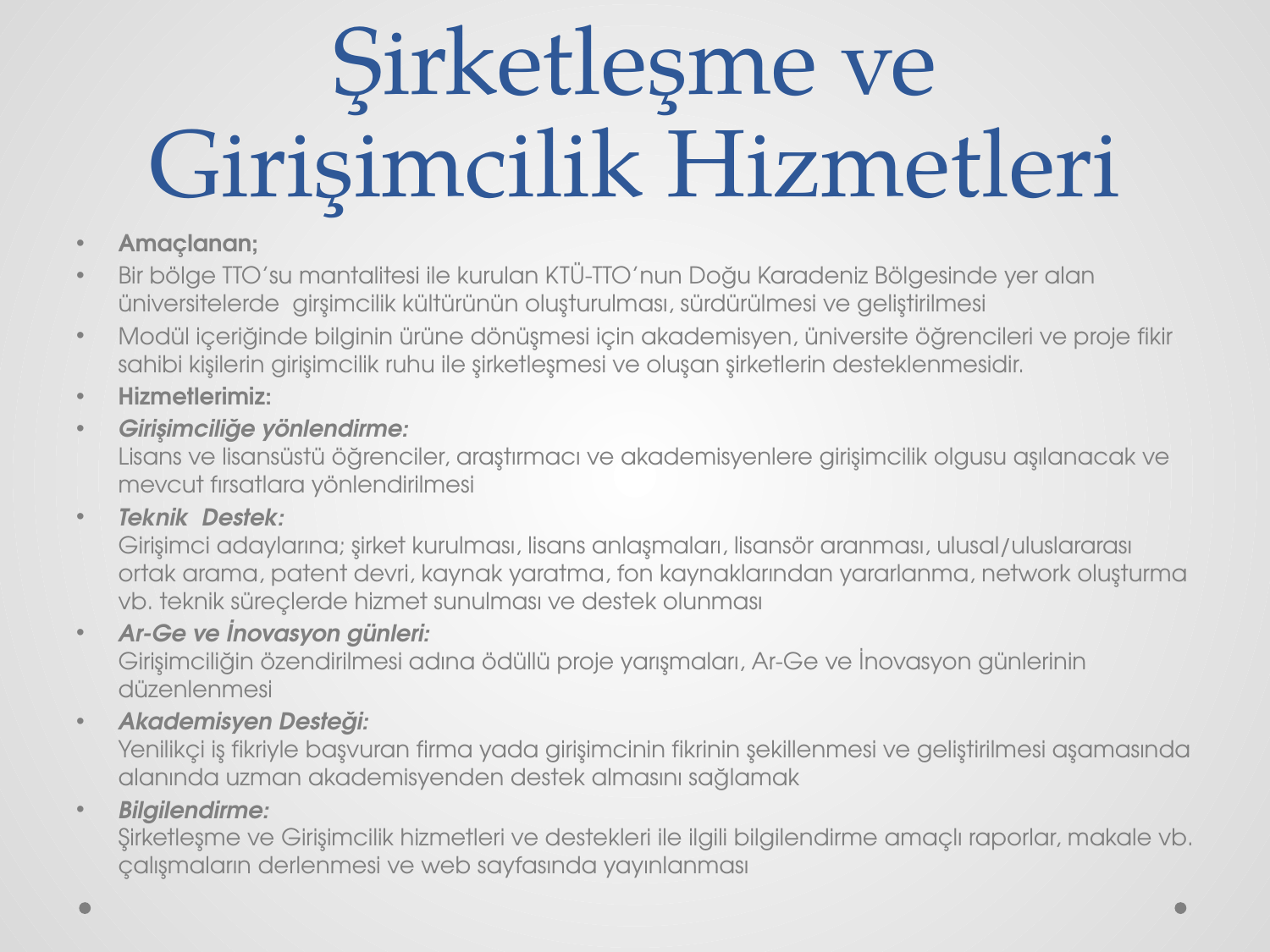

# Şirketleşme ve Girişimcilik Hizmetleri
Amaçlanan;
Bir bölge TTO’su mantalitesi ile kurulan KTÜ-TTO’nun Doğu Karadeniz Bölgesinde yer alan üniversitelerde  girşimcilik kültürünün oluşturulması, sürdürülmesi ve geliştirilmesi
Modül içeriğinde bilginin ürüne dönüşmesi için akademisyen, üniversite öğrencileri ve proje fikir sahibi kişilerin girişimcilik ruhu ile şirketleşmesi ve oluşan şirketlerin desteklenmesidir.
Hizmetlerimiz:
Girişimciliğe yönlendirme: 
Lisans ve lisansüstü öğrenciler, araştırmacı ve akademisyenlere girişimcilik olgusu aşılanacak ve mevcut fırsatlara yönlendirilmesi
Teknik  Destek: 
Girişimci adaylarına; şirket kurulması, lisans anlaşmaları, lisansör aranması, ulusal/uluslararası ortak arama, patent devri, kaynak yaratma, fon kaynaklarından yararlanma, network oluşturma vb. teknik süreçlerde hizmet sunulması ve destek olunması
Ar-Ge ve İnovasyon günleri: 
Girişimciliğin özendirilmesi adına ödüllü proje yarışmaları, Ar-Ge ve İnovasyon günlerinin düzenlenmesi
Akademisyen Desteği: 
Yenilikçi iş fikriyle başvuran firma yada girişimcinin fikrinin şekillenmesi ve geliştirilmesi aşamasında alanında uzman akademisyenden destek almasını sağlamak
Bilgilendirme: 
Şirketleşme ve Girişimcilik hizmetleri ve destekleri ile ilgili bilgilendirme amaçlı raporlar, makale vb. çalışmaların derlenmesi ve web sayfasında yayınlanması